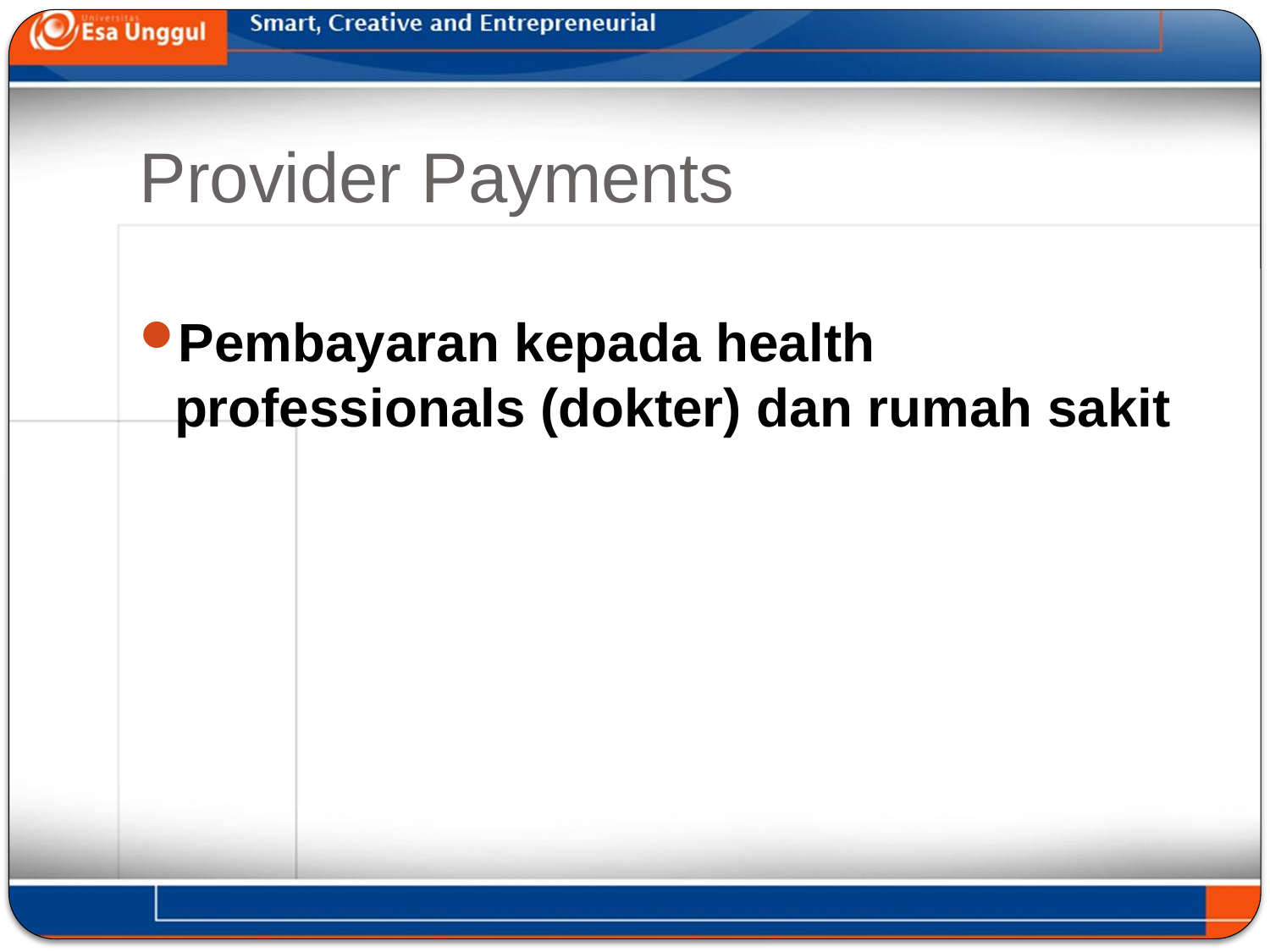

# Provider Payments
Pembayaran kepada health professionals (dokter) dan rumah sakit